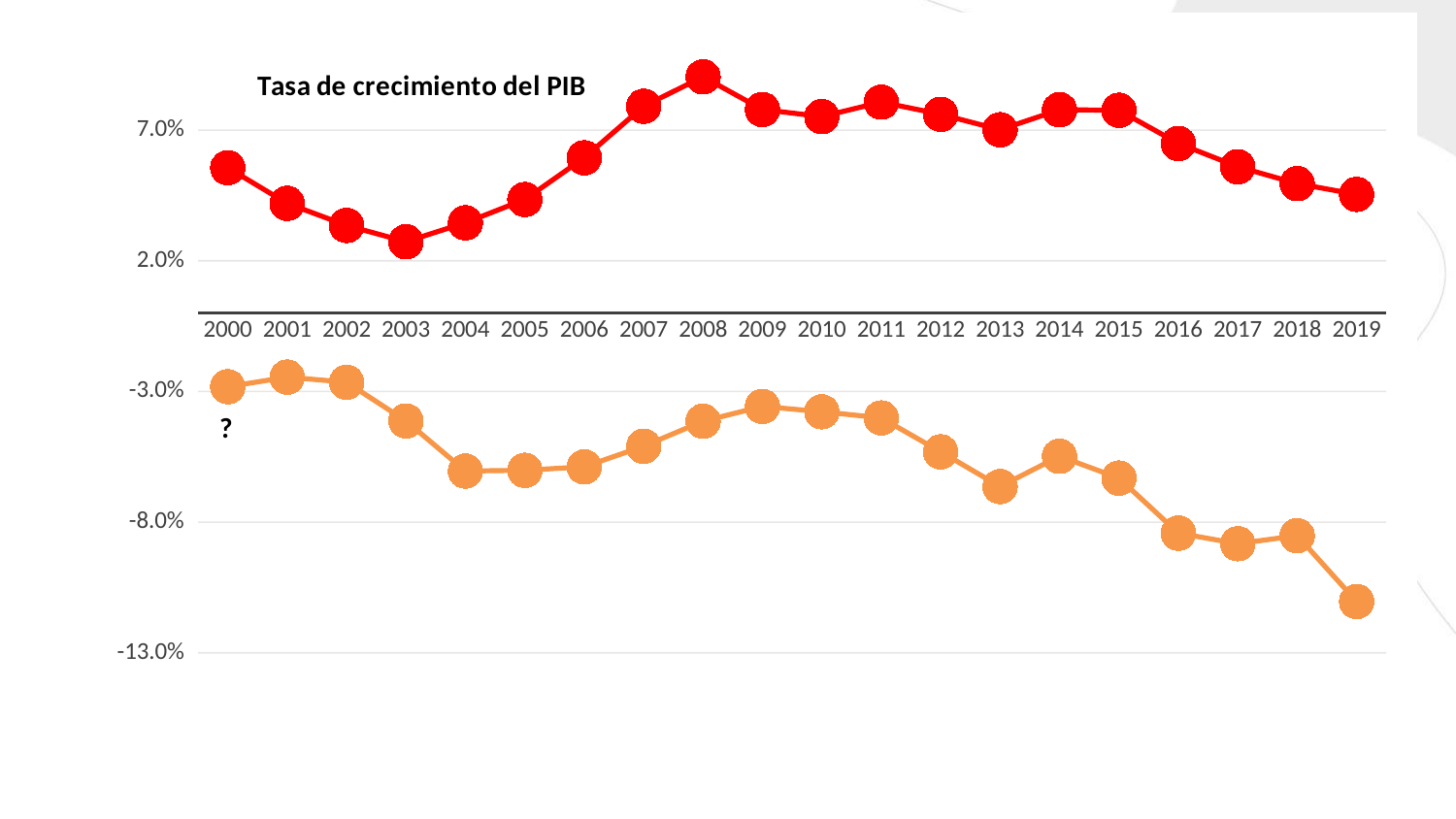

### Chart

| Category | Tasa de crecimiento del PIB del último lustro | Deficit cuenta corriente del lustro anterior (% PIB) |
|---|---|---|
| 2000 | 0.05559995471595345 | -0.028171606505267288 |
| 2001 | 0.04197356714737932 | -0.024504334596466747 |
| 2002 | 0.033507571221048506 | -0.026457914755692542 |
| 2003 | 0.027295070838207768 | -0.0412834320469205 |
| 2004 | 0.03455386604878461 | -0.06046799123286678 |
| 2005 | 0.043441266644616935 | -0.060172794443839675 |
| 2006 | 0.05940581477366558 | -0.058858050285112706 |
| 2007 | 0.07913366800794108 | -0.05096439524821552 |
| 2008 | 0.09039253369153491 | -0.041399861193121924 |
| 2009 | 0.07786305783725762 | -0.035748832426127045 |
| 2010 | 0.07515701381195852 | -0.03778182086089412 |
| 2011 | 0.08070312470805137 | -0.04011955922862025 |
| 2012 | 0.07603817569215221 | -0.05310918479923195 |
| 2013 | 0.07013373819717113 | -0.06639424948409395 |
| 2014 | 0.0777809859941279 | -0.054807572833531736 |
| 2015 | 0.07759038433448842 | -0.06316392822417471 |
| 2016 | 0.06489606036317816 | -0.08422230669016642 |
| 2017 | 0.055980821935288104 | -0.0882628035032644 |
| 2018 | 0.049528019957539235 | -0.08517881692775978 |
| 2019 | 0.04539479693946213 | -0.1103645227129211 |